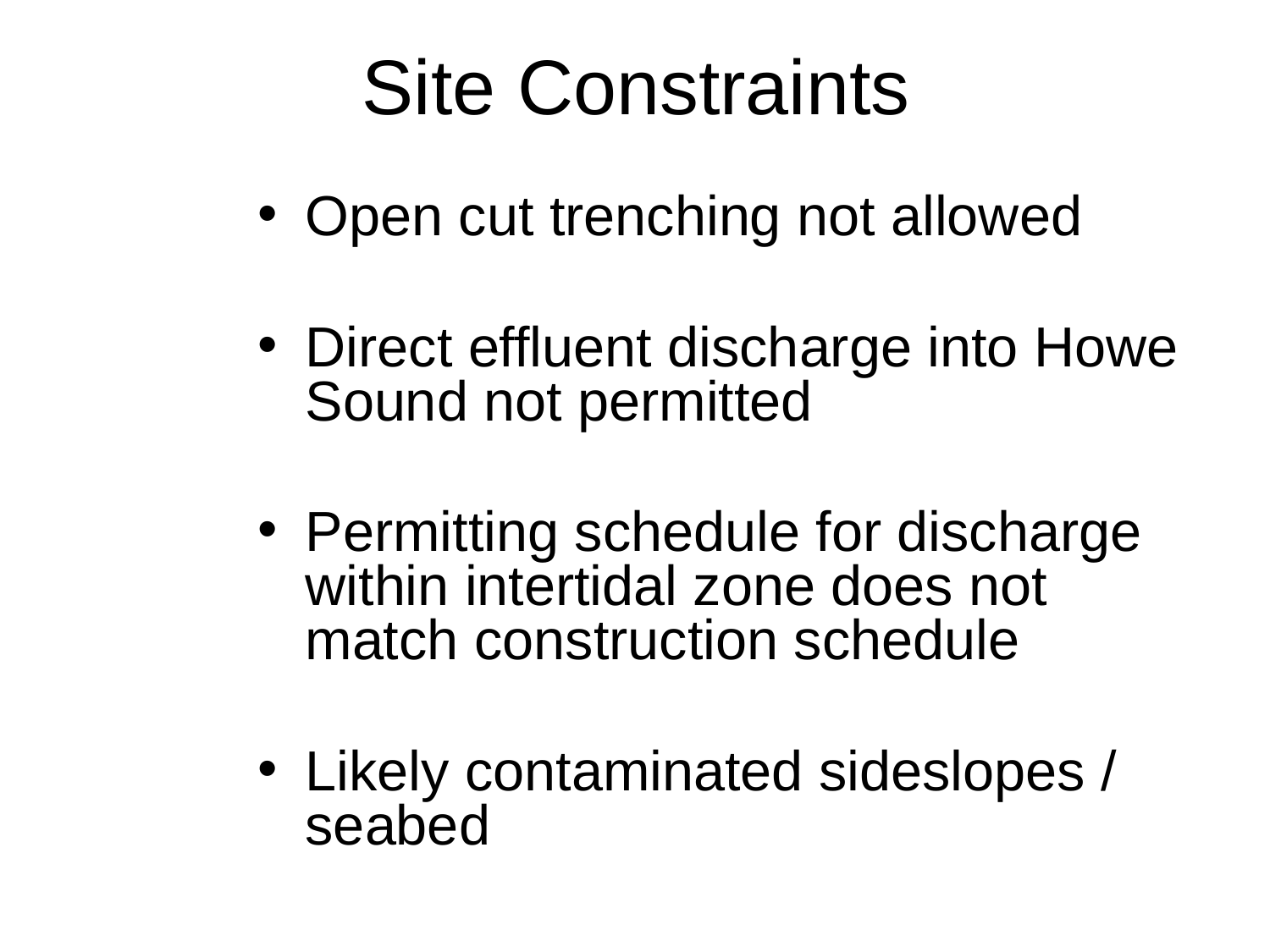

# Site Constraints
Open cut trenching not allowed

Direct effluent discharge into Howe Sound not permitted

Permitting schedule for discharge within intertidal zone does not match construction schedule

Likely contaminated sideslopes / seabed